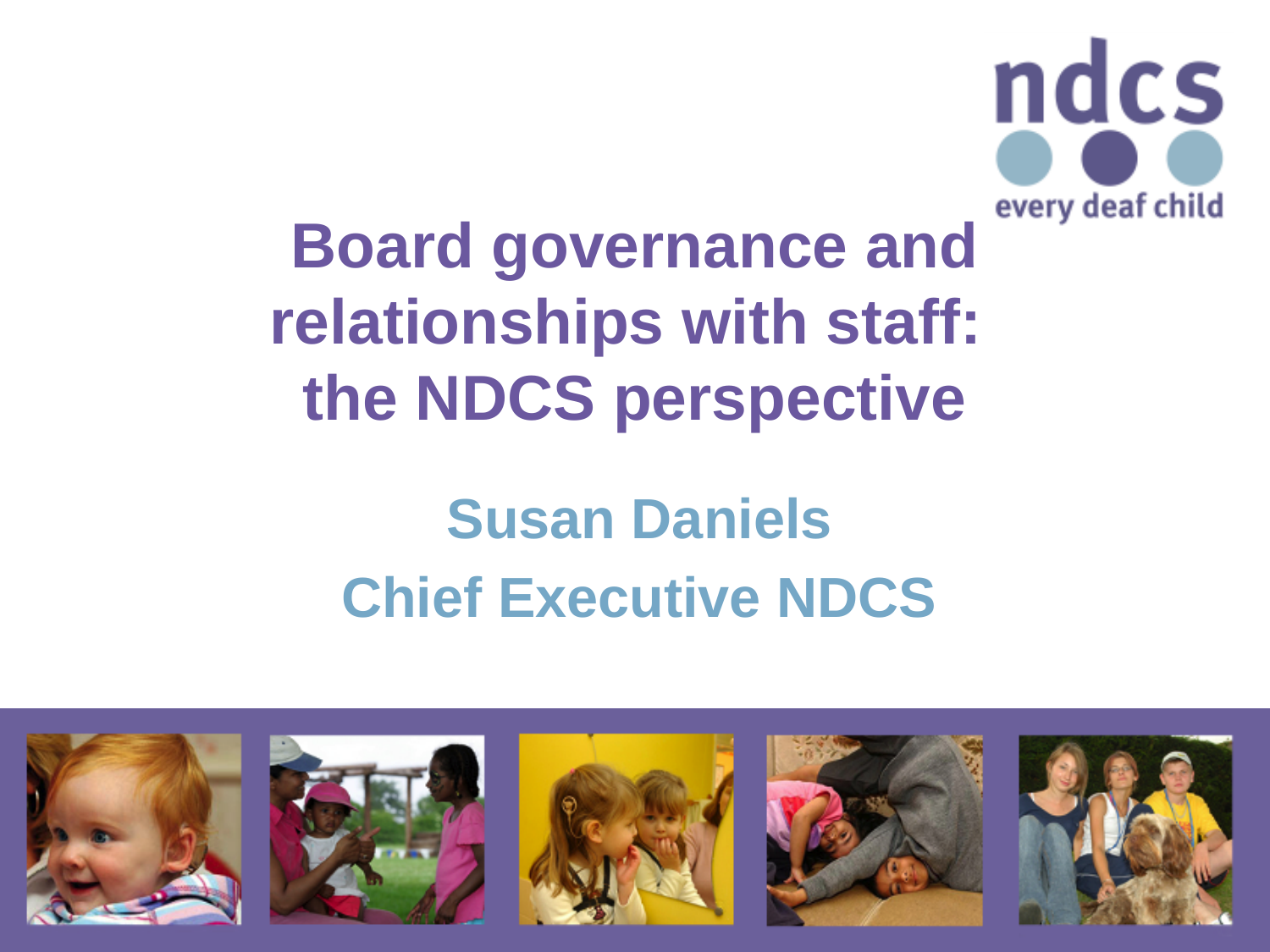

# Board governance and relationships with staff: the NDCS perspective
Susan Daniels
Chief Executive NDCS